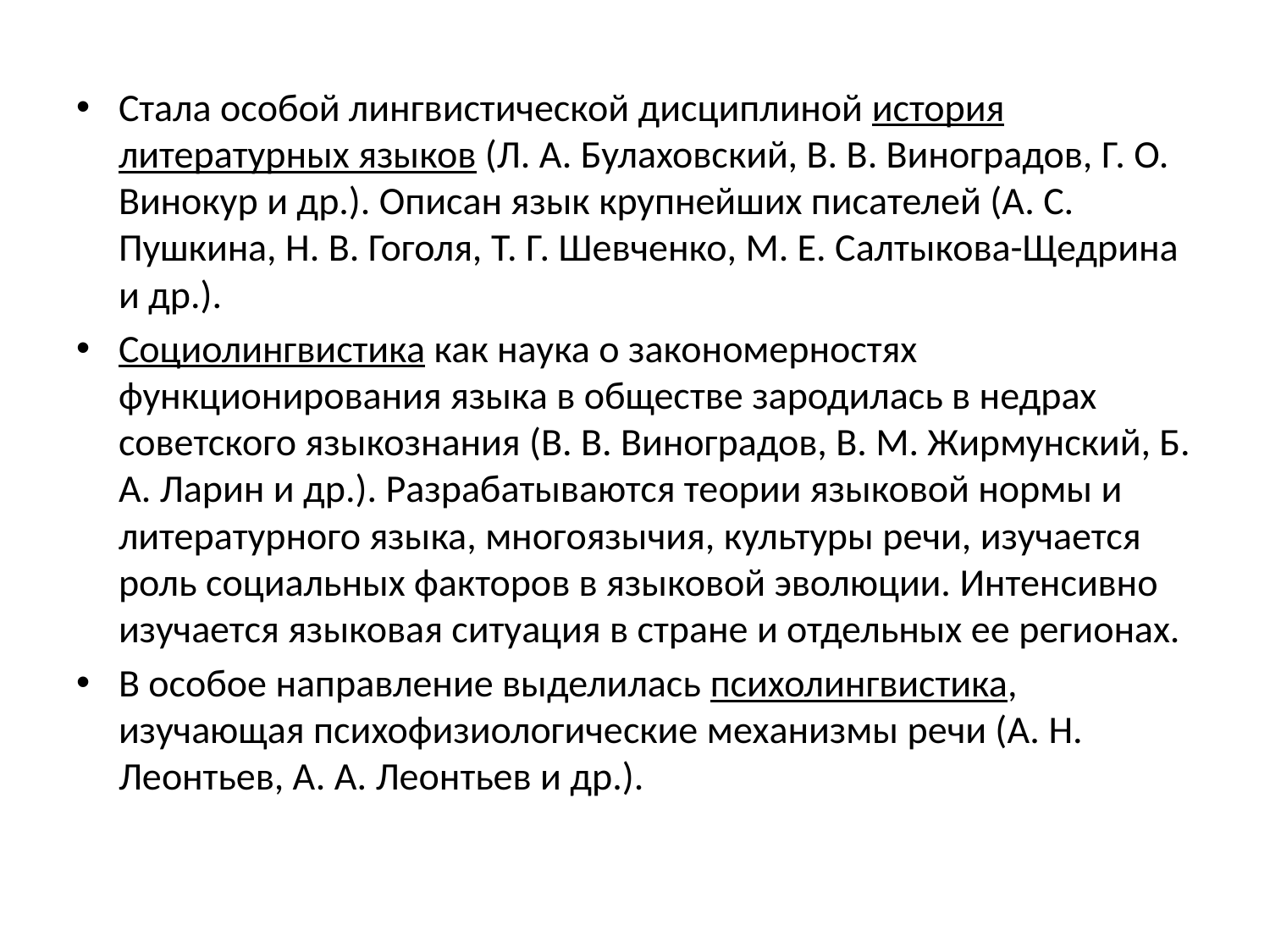

#
Стала особой лингвистической дисциплиной история литературных языков (Л. А. Булаховский, В. В. Виноградов, Г. О. Винокур и др.). Описан язык крупнейших писателей (А. С. Пушкина, Н. В. Гоголя, Т. Г. Шевченко, М. Е. Салтыкова-Щедрина и др.).
Социолингвистика как наука о закономерностях функционирования языка в обществе зародилась в недрах советского языкознания (В. В. Виноградов, В. М. Жирмунский, Б. А. Ларин и др.). Разрабатываются теории языковой нормы и литературного языка, многоязычия, культуры речи, изучается роль социальных факторов в языковой эволюции. Интенсивно изучается языковая ситуация в стране и отдельных ее регионах.
В особое направление выделилась психолингвистика, изучающая психофизиологические механизмы речи (А. Н. Леонтьев, А. А. Леонтьев и др.).